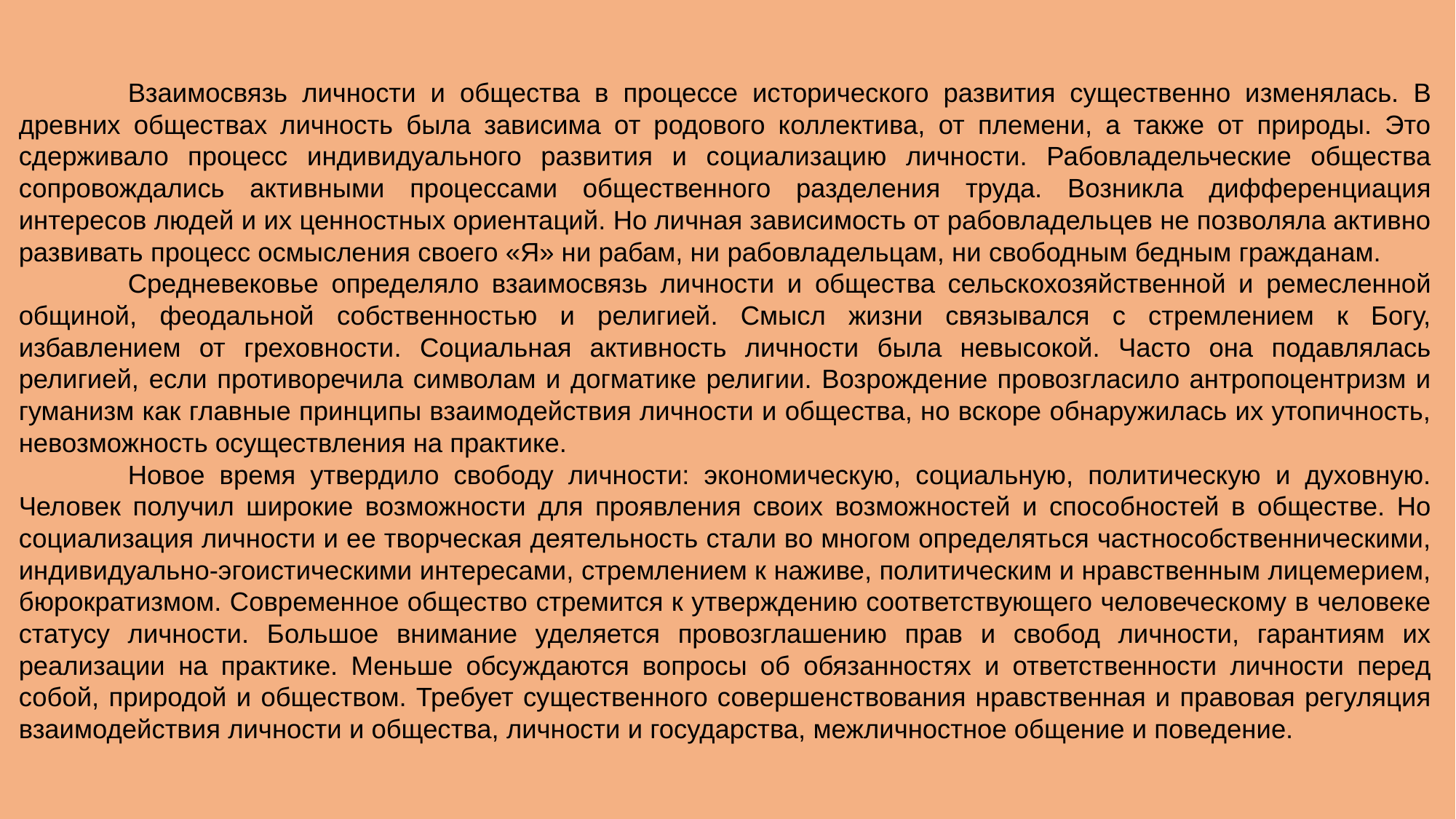

Взаимосвязь личности и общества в процессе исторического развития существенно изменялась. В древних обществах личность была зависима от родового коллектива, от племени, а также от природы. Это сдерживало процесс индивидуального развития и социализацию личности. Рабовладельческие общества сопровождались активными процессами общественного разделения труда. Возникла дифференциация интересов людей и их ценностных ориентаций. Но личная зависимость от рабовладельцев не позволяла активно развивать процесс осмысления своего «Я» ни рабам, ни рабовладельцам, ни свободным бедным гражданам.
	Средневековье определяло взаимосвязь личности и общества сельскохозяйственной и ремесленной общиной, феодальной собственностью и религией. Смысл жизни связывался с стремлением к Богу, избавлением от греховности. Социальная активность личности была невысокой. Часто она подавлялась религией, если противоречила символам и догматике религии. Возрождение провозгласило антропоцентризм и гуманизм как главные принципы взаимодействия личности и общества, но вскоре обнаружилась их утопичность, невозможность осуществления на практике.
	Новое время утвердило свободу личности: экономическую, социальную, политическую и духовную. Человек получил широкие возможности для проявления своих возможностей и способностей в обществе. Но социализация личности и ее творческая деятельность стали во многом определяться частнособственническими, индивидуально-эгоистическими интересами, стремлением к наживе, политическим и нравственным лицемерием, бюрократизмом. Современное общество стремится к утверждению соответствующего человеческому в человеке статусу личности. Большое внимание уделяется провозглашению прав и свобод личности, гарантиям их реализации на практике. Меньше обсуждаются вопросы об обязанностях и ответственности личности перед собой, природой и обществом. Требует существенного совершенствования нравственная и правовая регуляция взаимодействия личности и общества, личности и государства, межличностное общение и поведение.